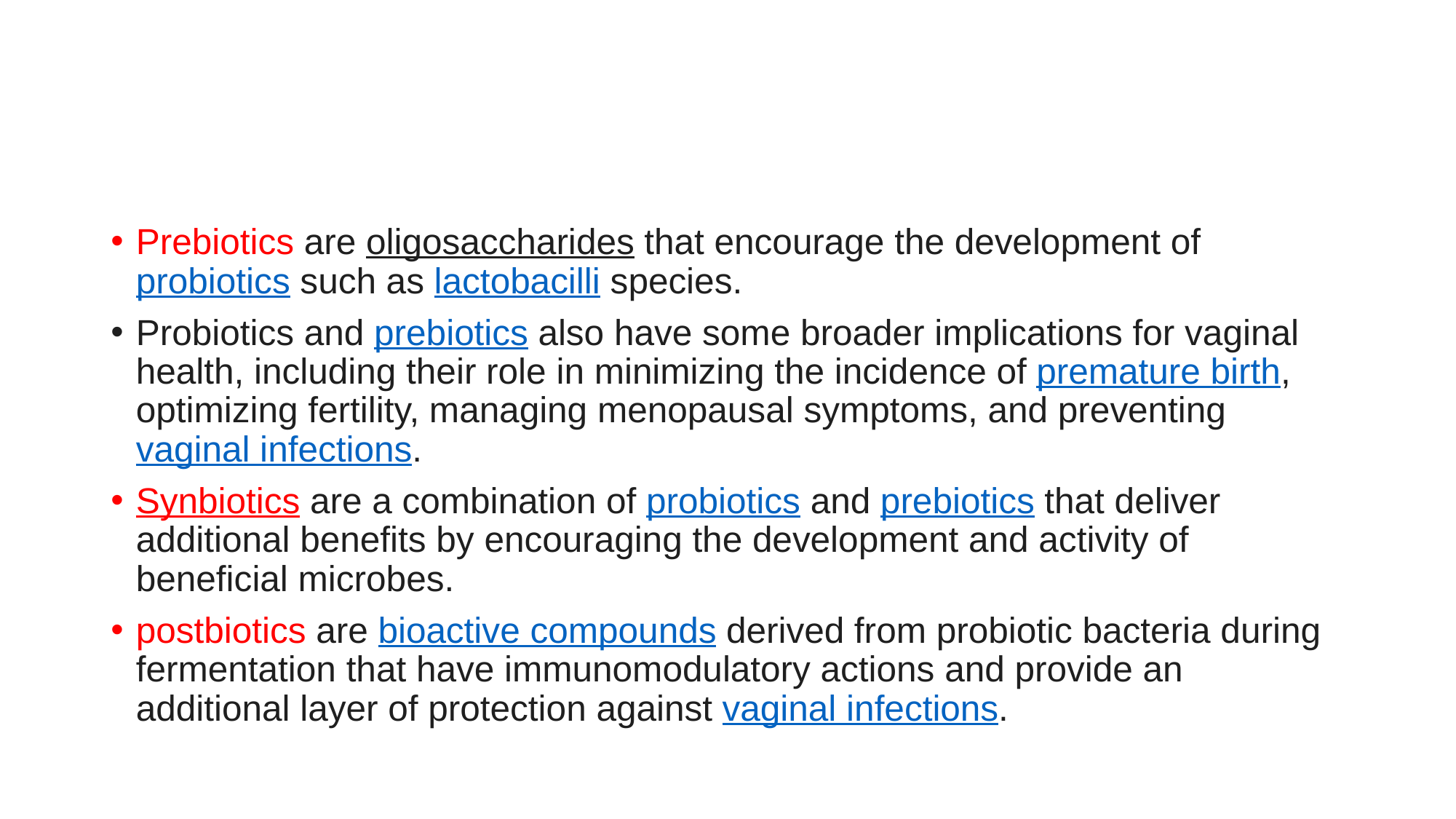

#
Prebiotics are oligosaccharides that encourage the development of probiotics such as lactobacilli species.
Probiotics and prebiotics also have some broader implications for vaginal health, including their role in minimizing the incidence of premature birth, optimizing fertility, managing menopausal symptoms, and preventing vaginal infections.
Synbiotics are a combination of probiotics and prebiotics that deliver additional benefits by encouraging the development and activity of beneficial microbes.
postbiotics are bioactive compounds derived from probiotic bacteria during fermentation that have immunomodulatory actions and provide an additional layer of protection against vaginal infections.